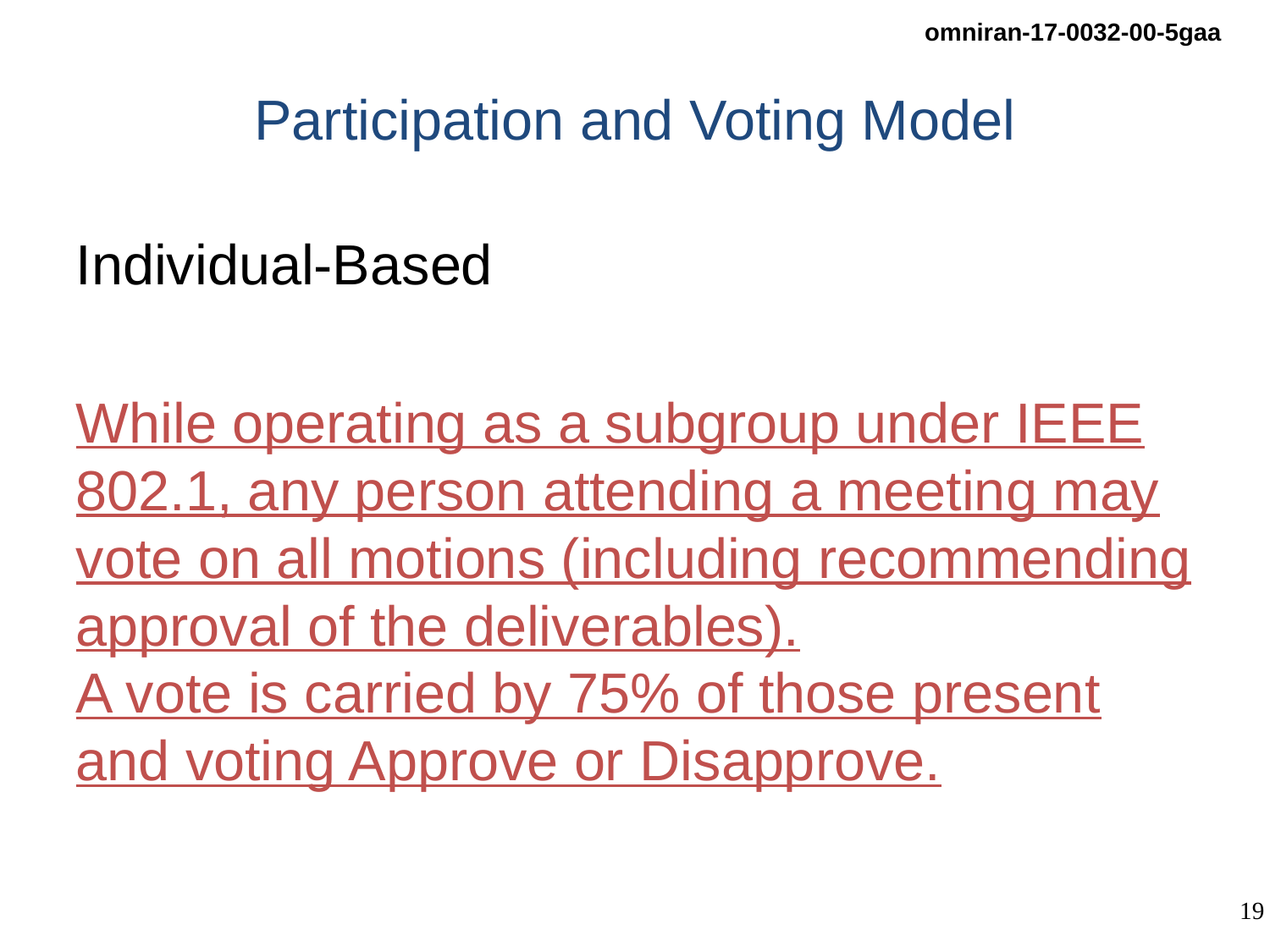

# Participation and Voting Model
Individual-Based

While operating as a subgroup under IEEE 802.1, any person attending a meeting may vote on all motions (including recommending approval of the deliverables).
A vote is carried by 75% of those present and voting Approve or Disapprove.